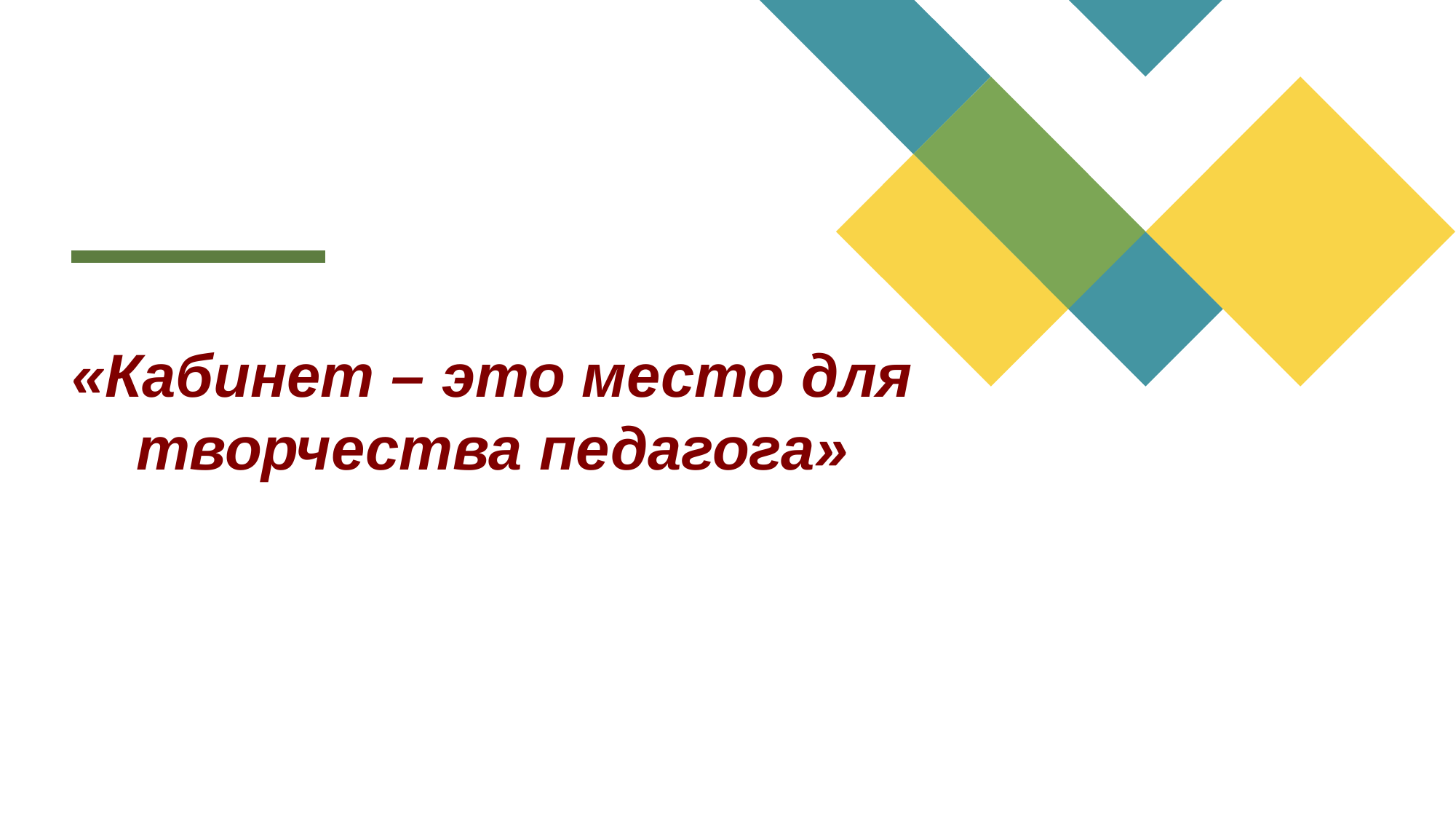

«Кабинет – это место для творчества педагога»